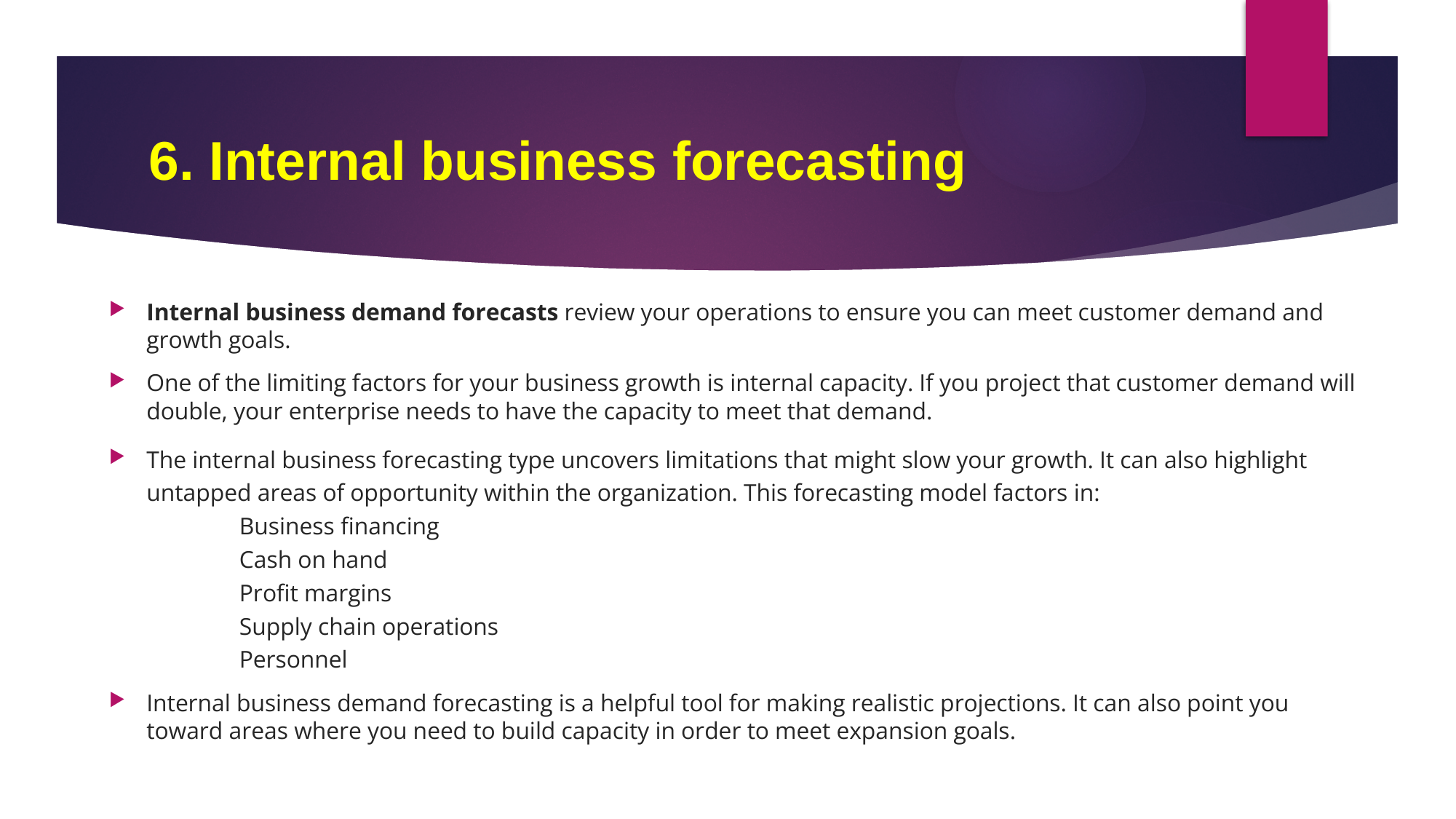

# 6. Internal business forecasting
Internal business demand forecasts review your operations to ensure you can meet customer demand and growth goals.
One of the limiting factors for your business growth is internal capacity. If you project that customer demand will double, your enterprise needs to have the capacity to meet that demand.
The internal business forecasting type uncovers limitations that might slow your growth. It can also highlight untapped areas of opportunity within the organization. This forecasting model factors in: 
	Business financing
	Cash on hand
	Profit margins
	Supply chain operations
	Personnel
Internal business demand forecasting is a helpful tool for making realistic projections. It can also point you toward areas where you need to build capacity in order to meet expansion goals.